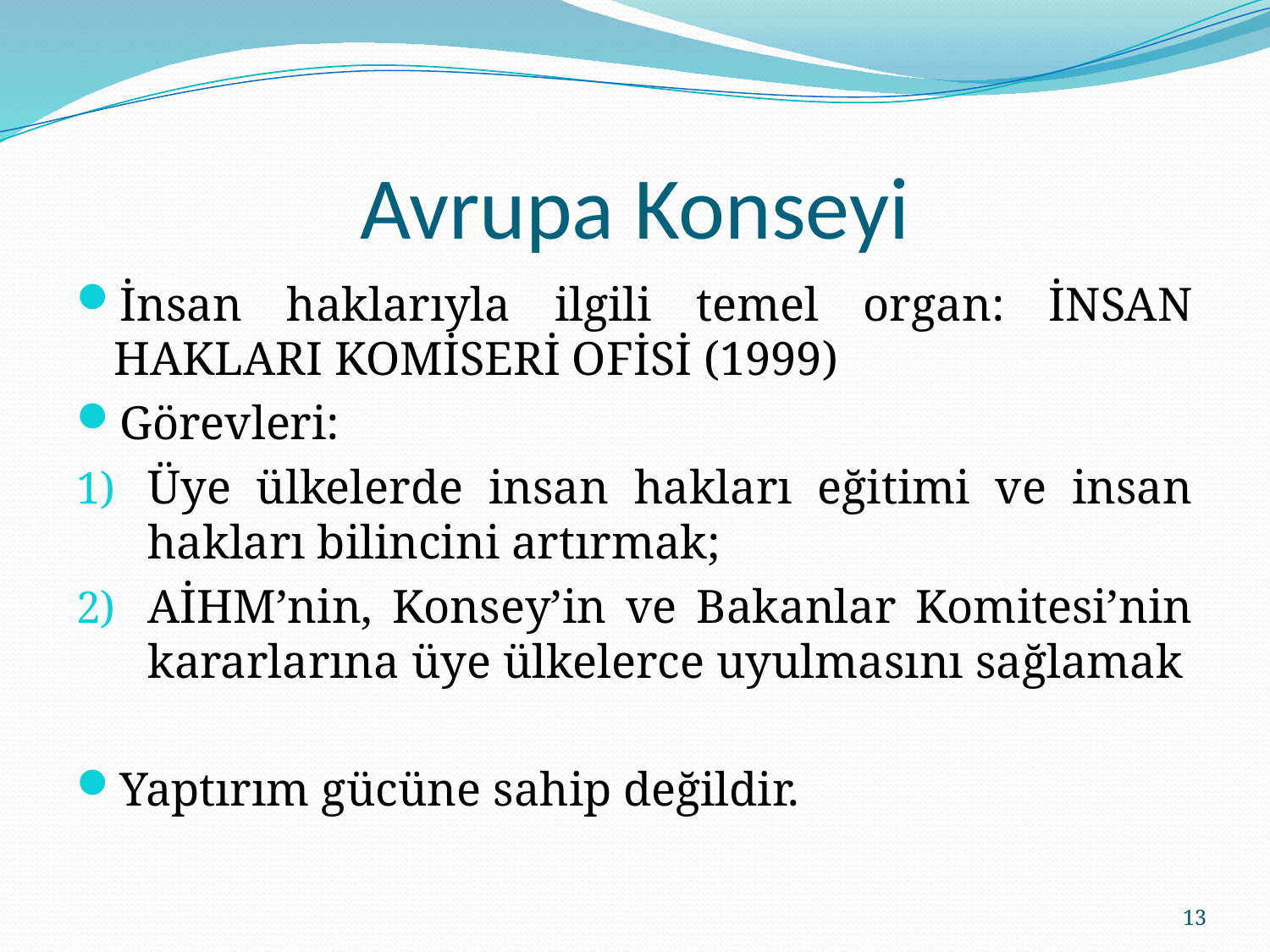

# Avrupa Konseyi
İnsan haklarıyla ilgili temel organ: İNSAN HAKLARI KOMİSERİ OFİSİ (1999)
Görevleri:
Üye ülkelerde insan hakları eğitimi ve insan hakları bilincini artırmak;
AİHM’nin, Konsey’in ve Bakanlar Komitesi’nin kararlarına üye ülkelerce uyulmasını sağlamak

Yaptırım gücüne sahip değildir.
13